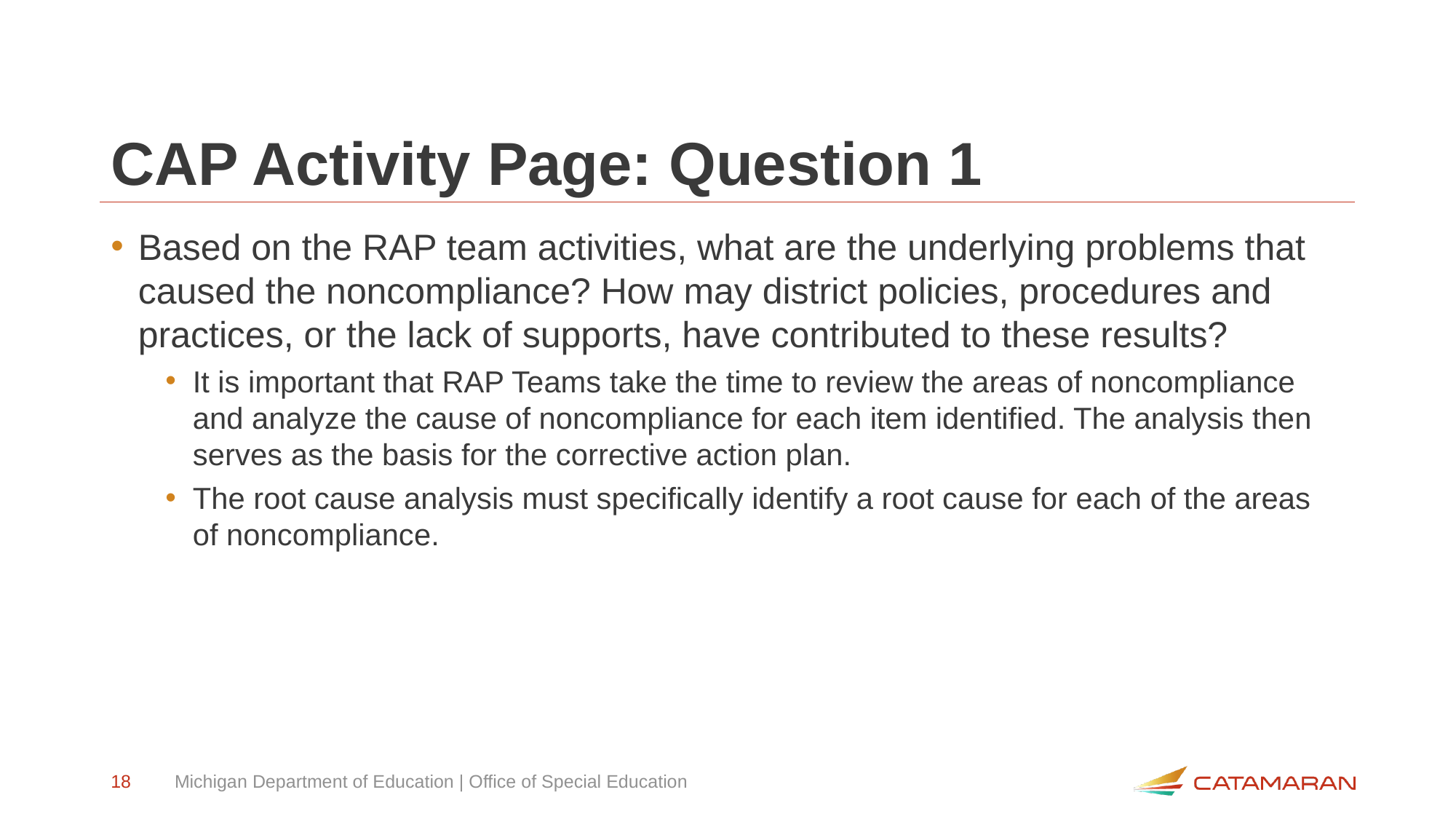

# CAP Activity Page: Question 1
Based on the RAP team activities, what are the underlying problems that caused the noncompliance? How may district policies, procedures and practices, or the lack of supports, have contributed to these results?
It is important that RAP Teams take the time to review the areas of noncompliance and analyze the cause of noncompliance for each item identified. The analysis then serves as the basis for the corrective action plan.
The root cause analysis must specifically identify a root cause for each of the areas of noncompliance.

18
Michigan Department of Education | Office of Special Education